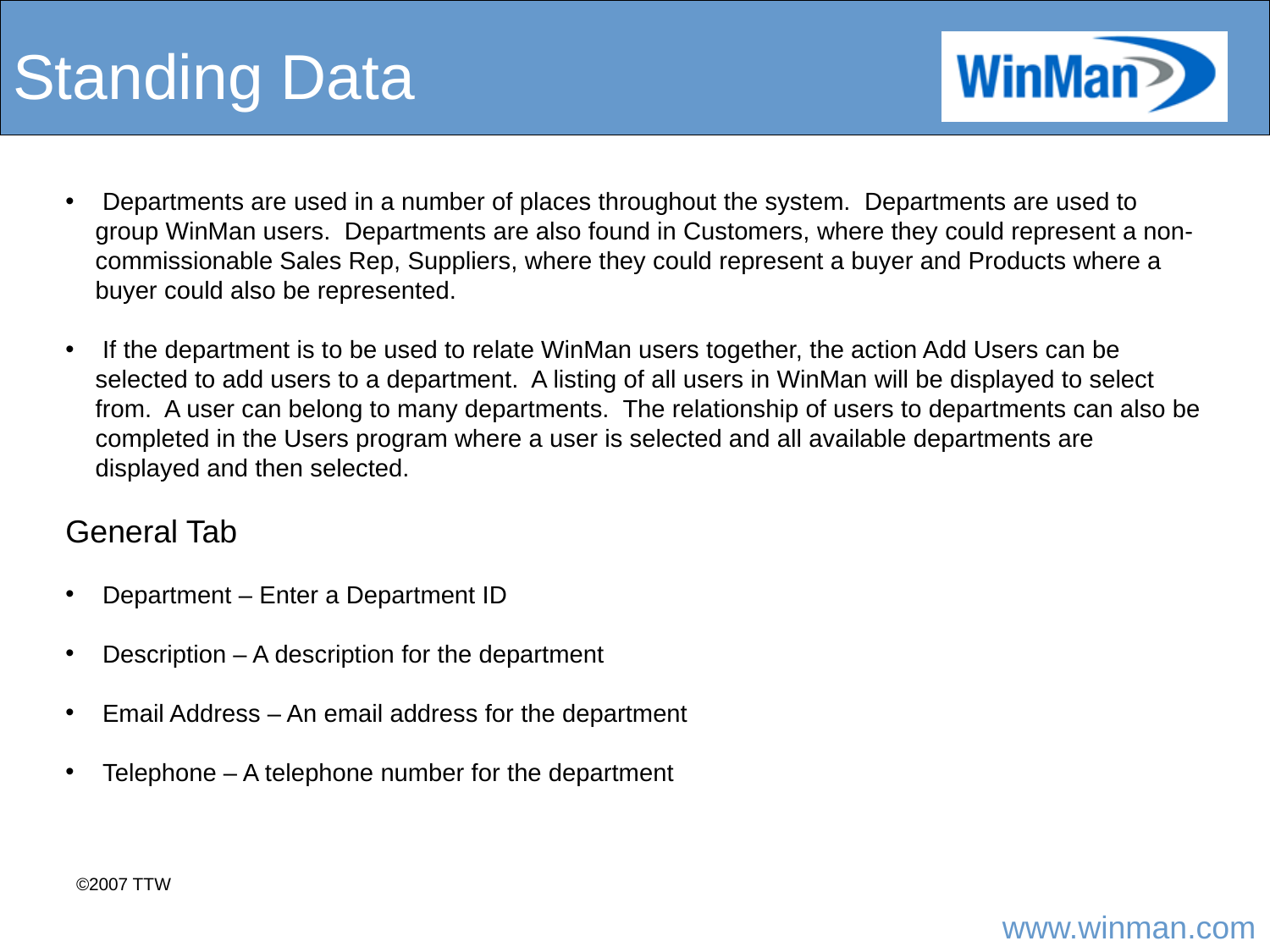

# Standing Data
 Departments are used in a number of places throughout the system.  Departments are used to group WinMan users.  Departments are also found in Customers, where they could represent a non-commissionable Sales Rep, Suppliers, where they could represent a buyer and Products where a buyer could also be represented.

 If the department is to be used to relate WinMan users together, the action Add Users can be selected to add users to a department.  A listing of all users in WinMan will be displayed to select from.  A user can belong to many departments.  The relationship of users to departments can also be completed in the Users program where a user is selected and all available departments are displayed and then selected.

General Tab

 Department – Enter a Department ID

 Description – A description for the department

 Email Address – An email address for the department

 Telephone – A telephone number for the department

©2007 TTW